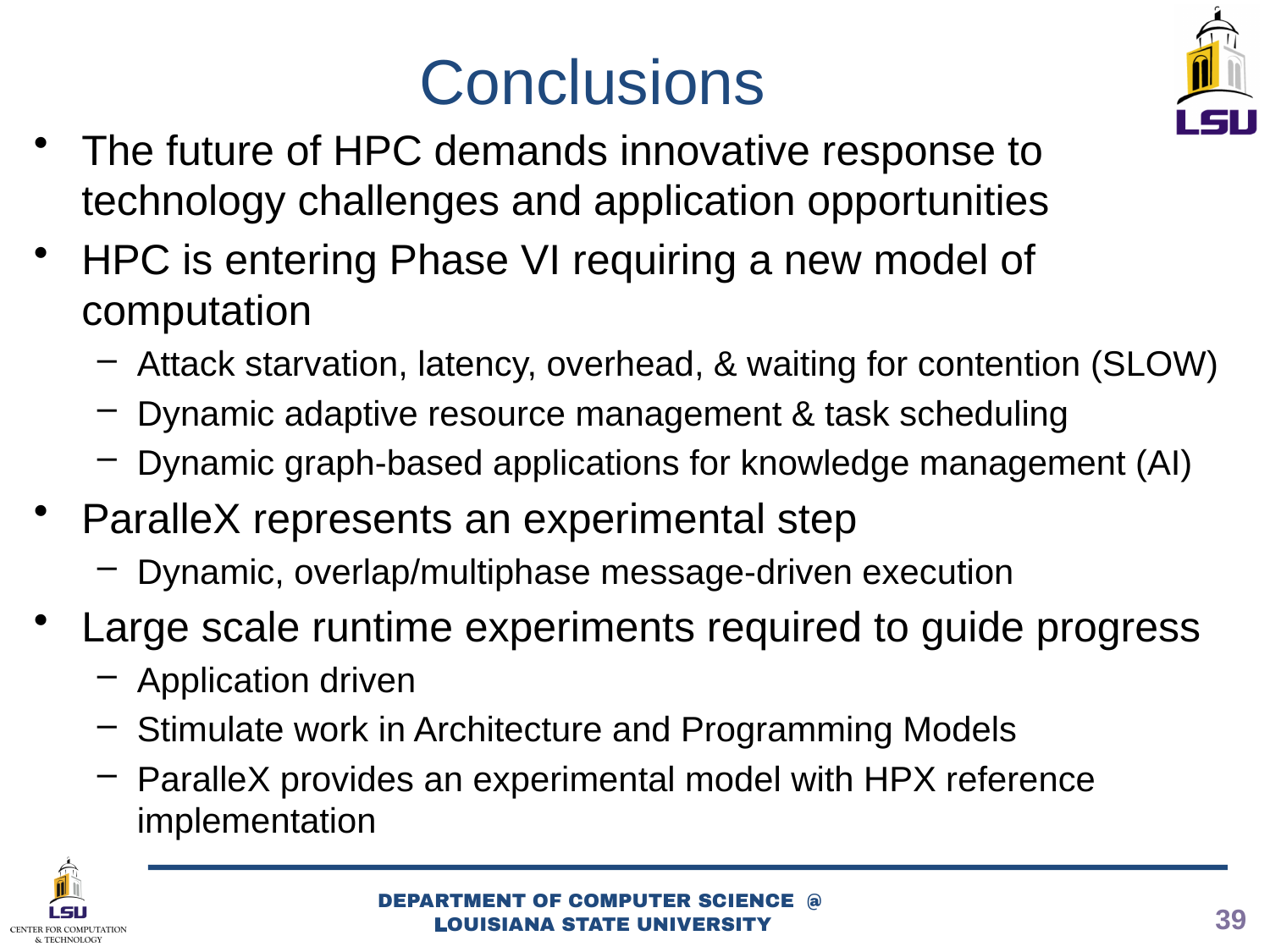

# Conclusions
The future of HPC demands innovative response to technology challenges and application opportunities
HPC is entering Phase VI requiring a new model of computation
Attack starvation, latency, overhead, & waiting for contention (SLOW)
Dynamic adaptive resource management & task scheduling
Dynamic graph-based applications for knowledge management (AI)
ParalleX represents an experimental step
Dynamic, overlap/multiphase message-driven execution
Large scale runtime experiments required to guide progress
Application driven
Stimulate work in Architecture and Programming Models
ParalleX provides an experimental model with HPX reference implementation
DEPARTMENT OF COMPUTER SCIENCE  @
LOUISIANA STATE UNIVERSITY
39